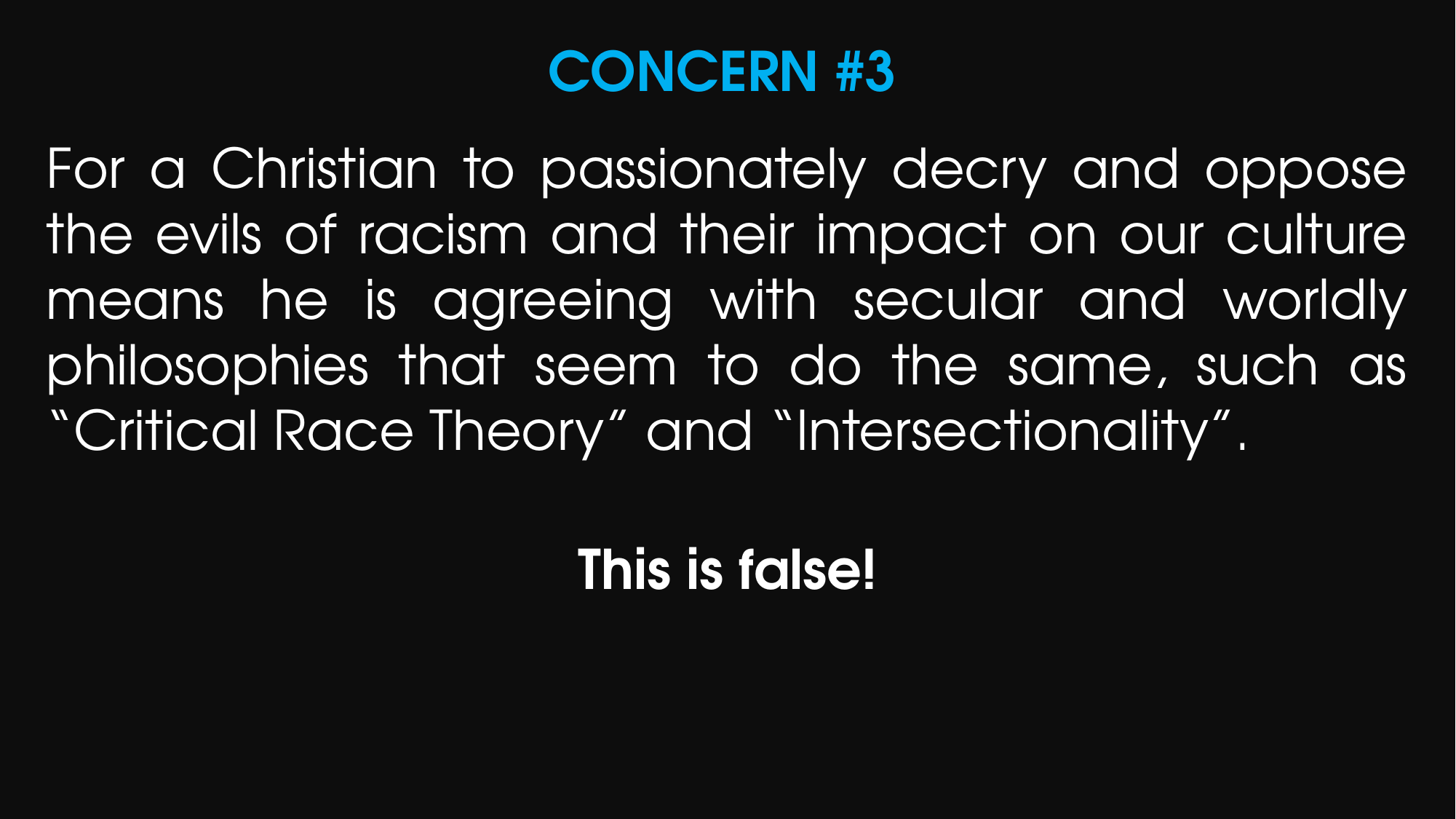

Concern #3
For a Christian to passionately decry and oppose the evils of racism and their impact on our culture means he is agreeing with secular and worldly philosophies that seem to do the same, such as “Critical Race Theory” and “Intersectionality”.
This is false!